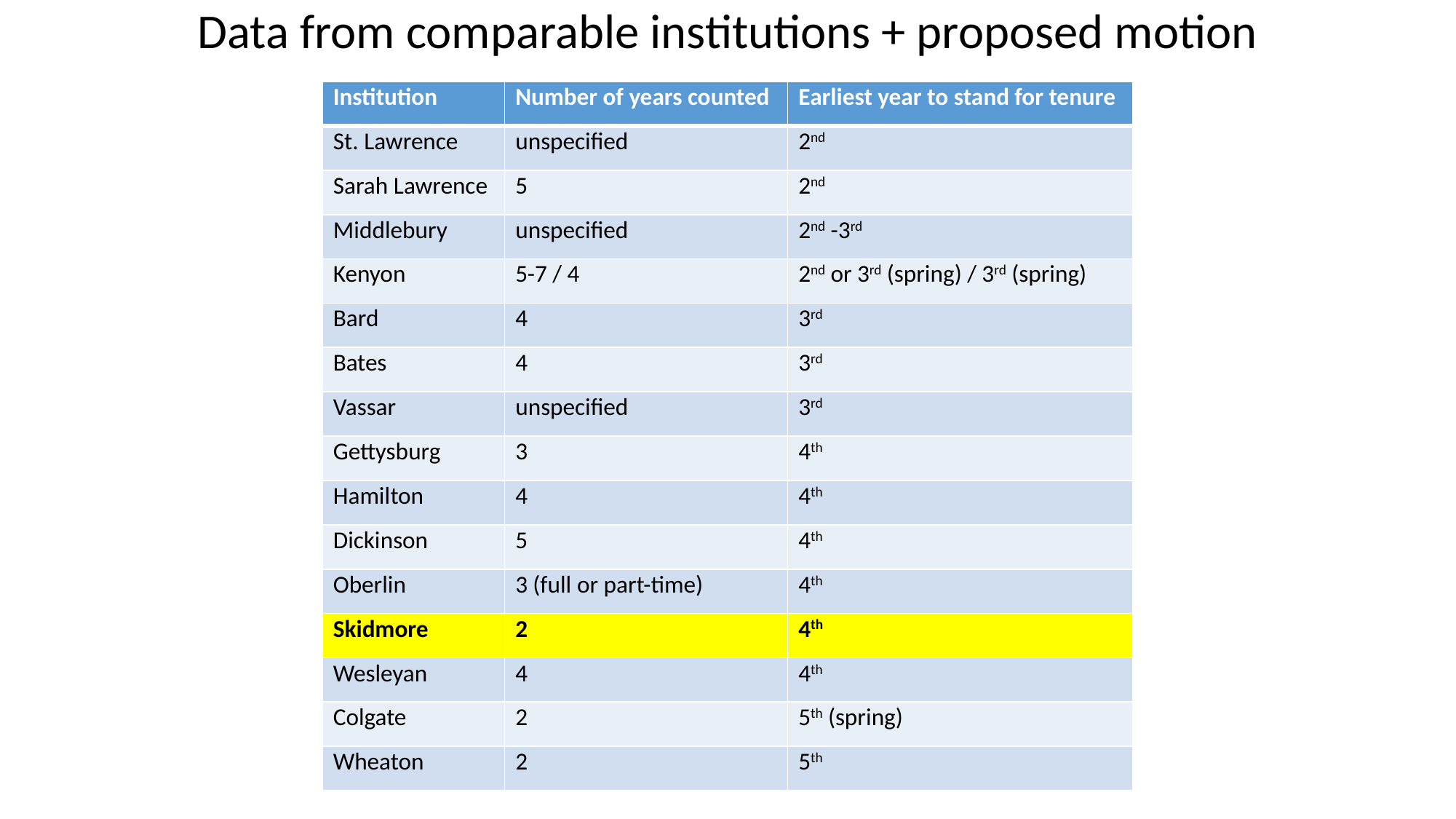

# Data from comparable institutions + proposed motion
| Institution | Number of years counted | Earliest year to stand for tenure |
| --- | --- | --- |
| St. Lawrence | unspecified | 2nd |
| Sarah Lawrence | 5 | 2nd |
| Middlebury | unspecified | 2nd -3rd |
| Kenyon | 5-7 / 4 | 2nd or 3rd (spring) / 3rd (spring) |
| Bard | 4 | 3rd |
| Bates | 4 | 3rd |
| Vassar | unspecified | 3rd |
| Gettysburg | 3 | 4th |
| Hamilton | 4 | 4th |
| Dickinson | 5 | 4th |
| Oberlin | 3 (full or part-time) | 4th |
| Skidmore | 2 | 4th |
| Wesleyan | 4 | 4th |
| Colgate | 2 | 5th (spring) |
| Wheaton | 2 | 5th |